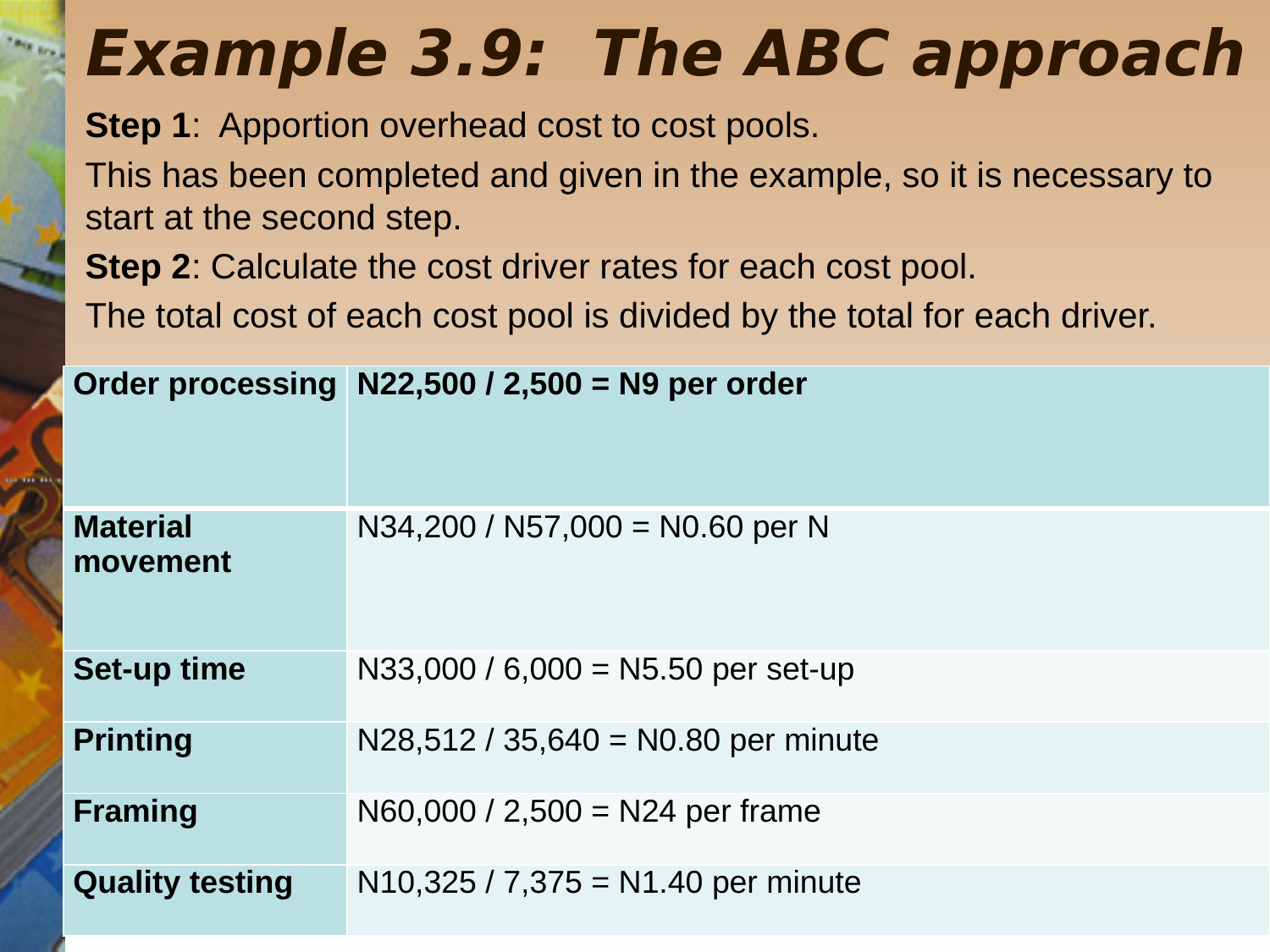

# Example 3.9:  The ABC approach
Step 1:  Apportion overhead cost to cost pools.
This has been completed and given in the example, so it is necessary to start at the second step.
Step 2: Calculate the cost driver rates for each cost pool.
The total cost of each cost pool is divided by the total for each driver.

| Order processing | N22,500 / 2,500 = N9 per order |
| --- | --- |
| Material movement | N34,200 / N57,000 = N0.60 per N |
| Set-up time | N33,000 / 6,000 = N5.50 per set-up |
| Printing | N28,512 / 35,640 = N0.80 per minute |
| Framing | N60,000 / 2,500 = N24 per frame |
| Quality testing | N10,325 / 7,375 = N1.40 per minute |